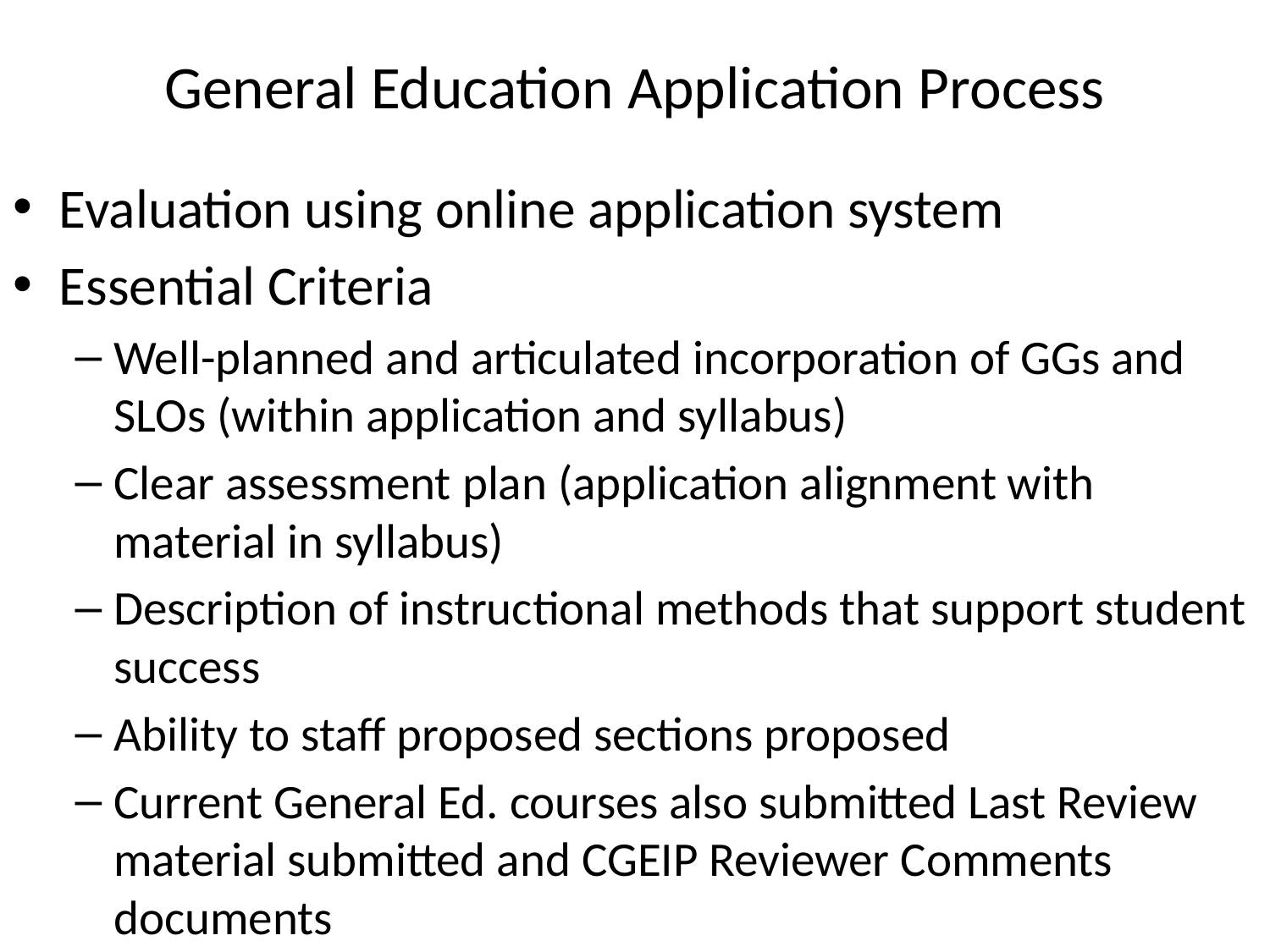

# General Education Application Process
Evaluation using online application system
Essential Criteria
Well-planned and articulated incorporation of GGs and SLOs (within application and syllabus)
Clear assessment plan (application alignment with material in syllabus)
Description of instructional methods that support student success
Ability to staff proposed sections proposed
Current General Ed. courses also submitted Last Review material submitted and CGEIP Reviewer Comments documents